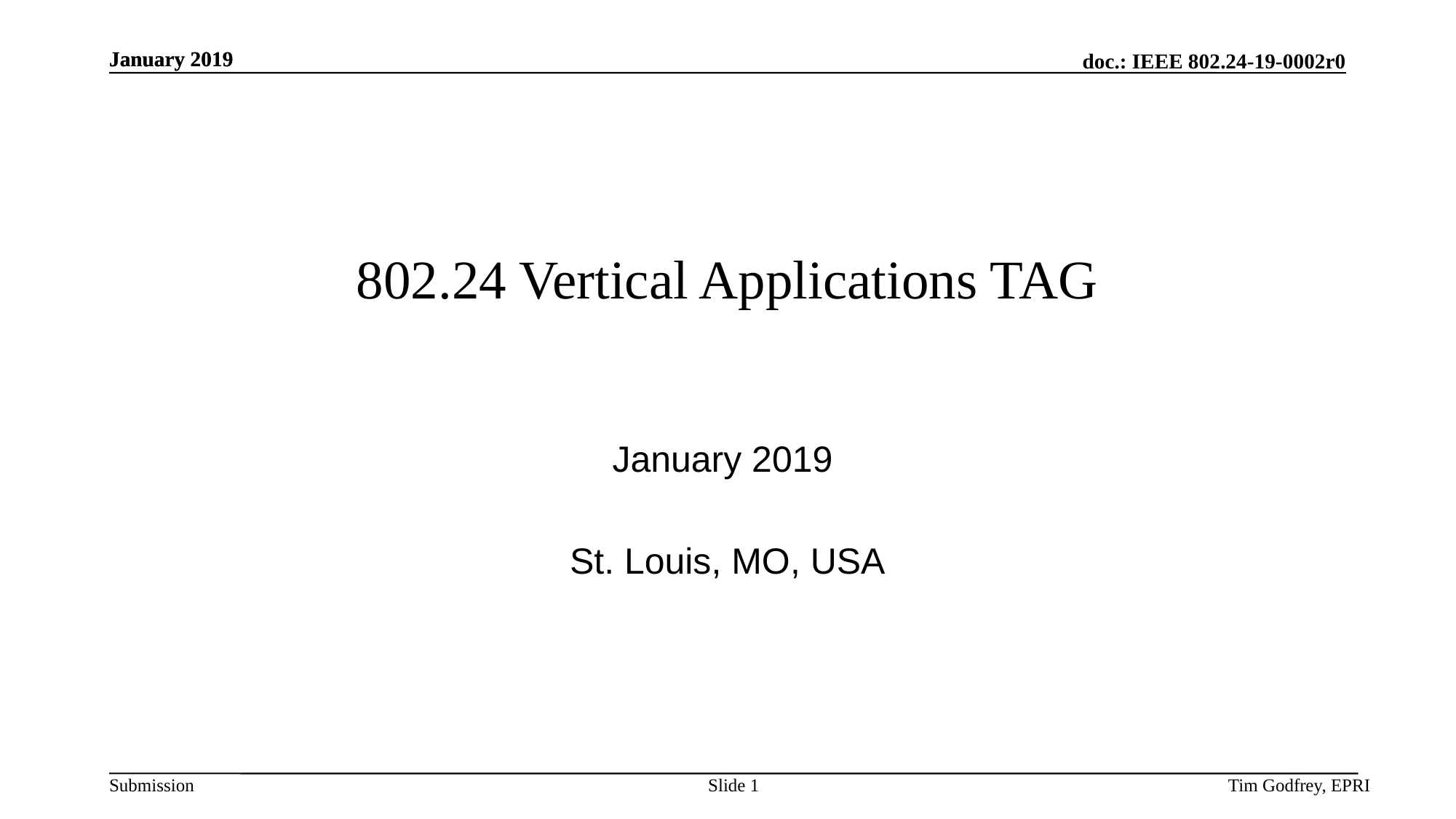

# 802.24 Vertical Applications TAG
January 2019

St. Louis, MO, USA
Slide 1
Tim Godfrey, EPRI